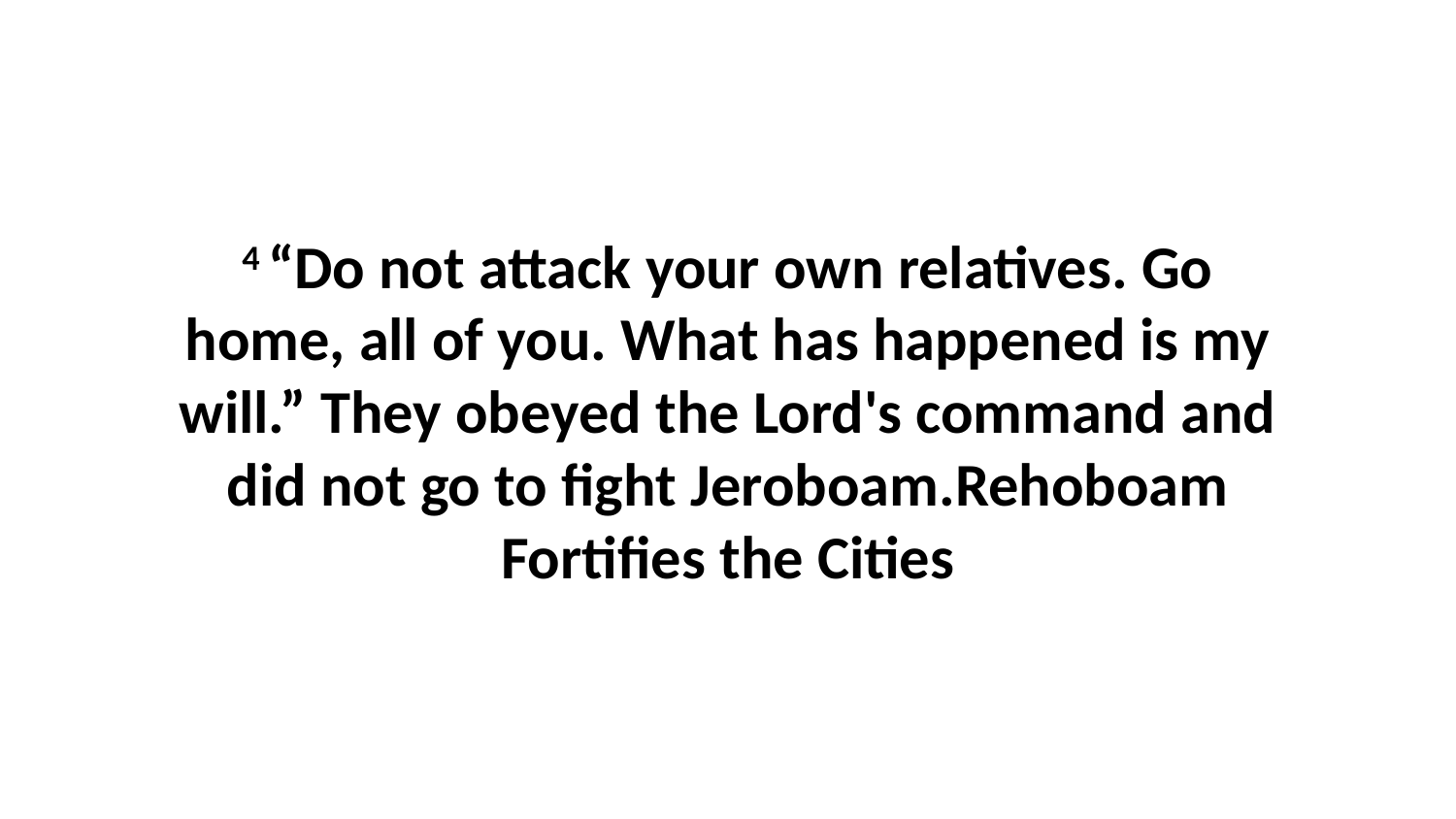

4 “Do not attack your own relatives. Go home, all of you. What has happened is my will.” They obeyed the Lord's command and did not go to fight Jeroboam.Rehoboam Fortifies the Cities